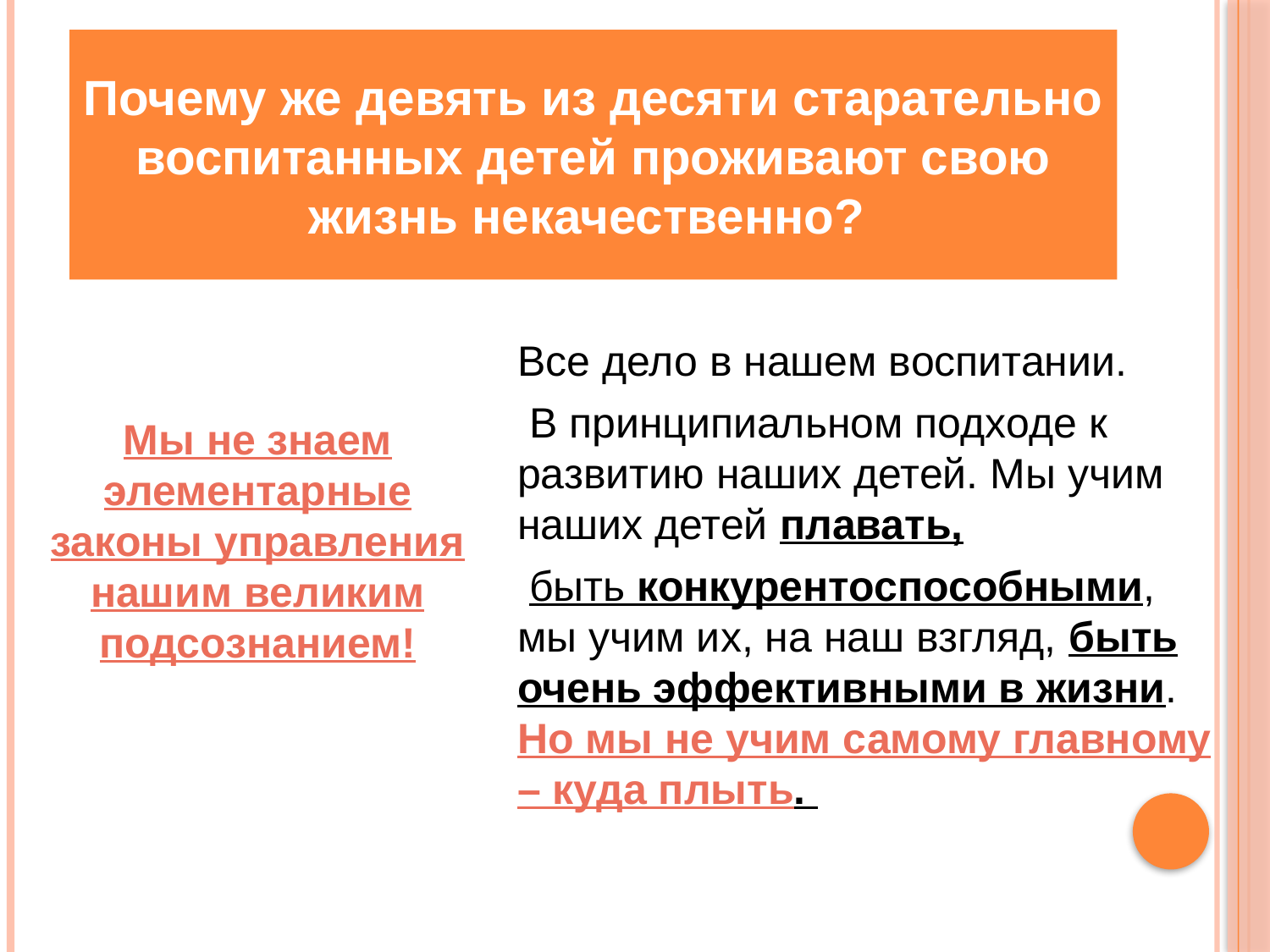

Почему же девять из десяти старательно воспитанных детей проживают свою жизнь некачественно?
#
Все дело в нашем воспитании.
 В принципиальном подходе к развитию наших детей. Мы учим наших детей плавать,
 быть конкурентоспособными, мы учим их, на наш взгляд, быть очень эффективными в жизни. Но мы не учим самому главному – куда плыть.
Мы не знаем элементарные законы управления нашим великим подсознанием!